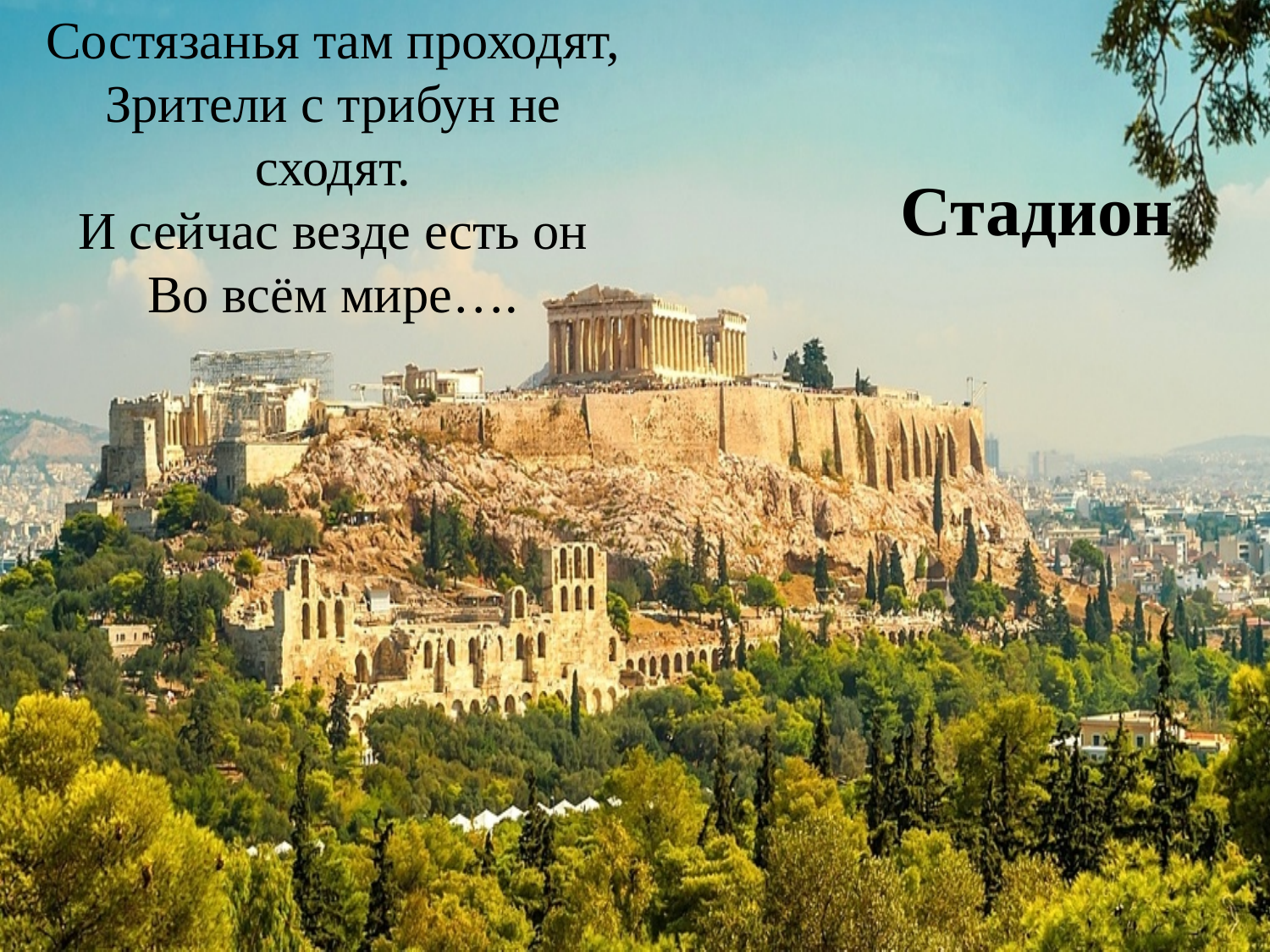

Состязанья там проходят,
Зрители с трибун не сходят.
И сейчас везде есть он
Во всём мире….
Стадион